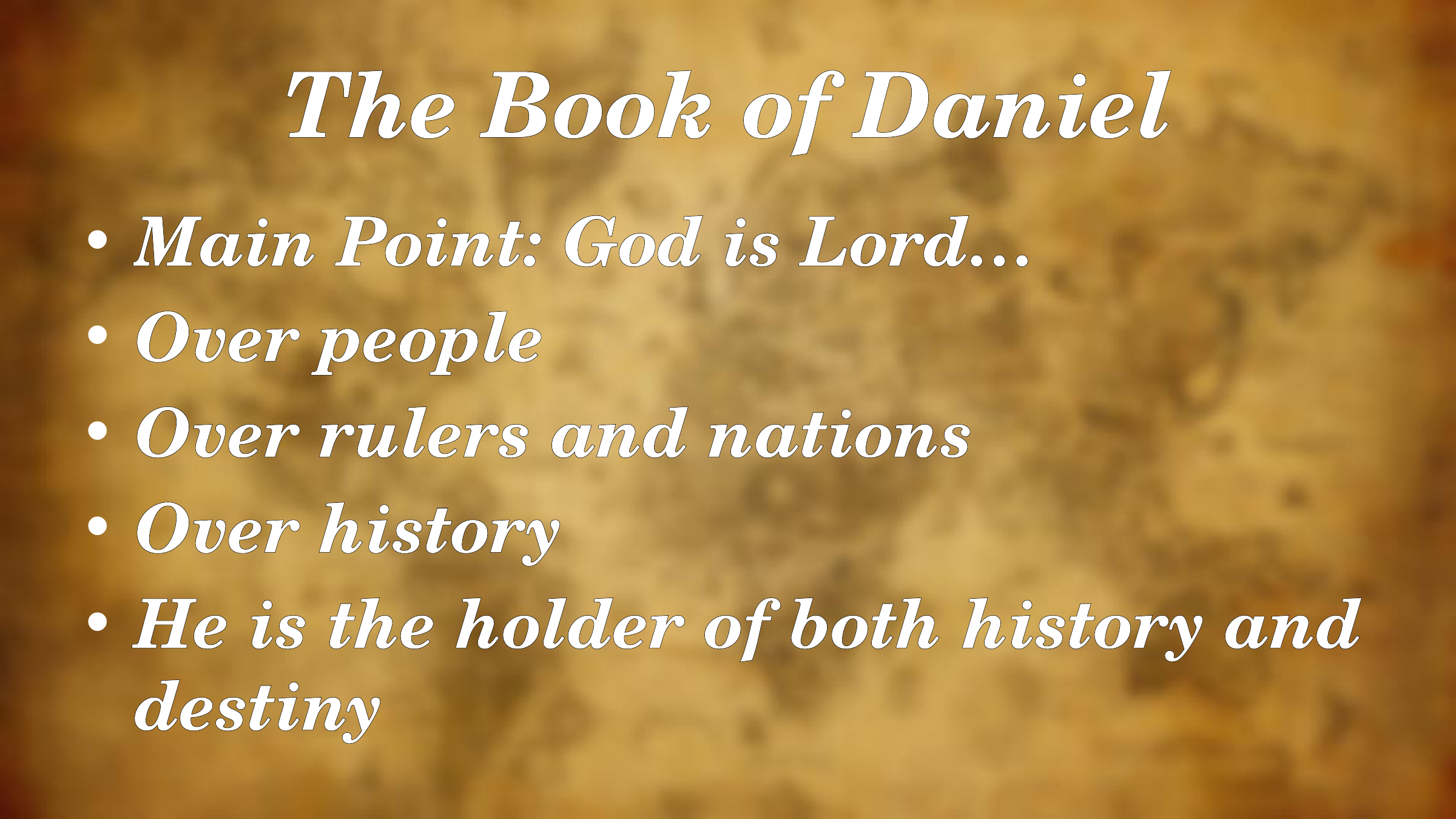

# The Book of Daniel
Main Point: God is Lord…
Over people
Over rulers and nations
Over history
He is the holder of both history and destiny